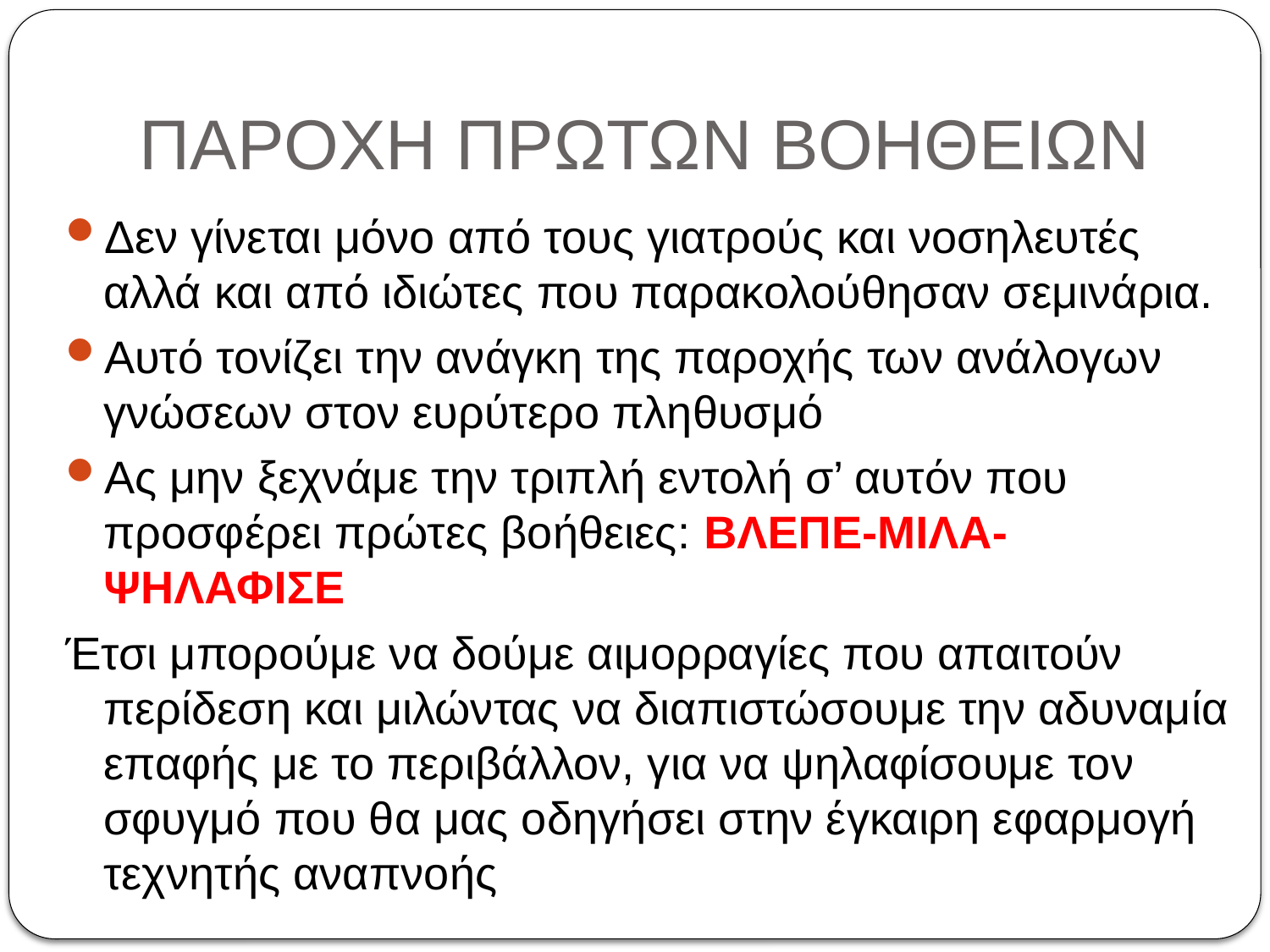

# ΠΑΡΟΧΗ ΠΡΩΤΩΝ ΒΟΗΘΕΙΩΝ
Δεν γίνεται μόνο από τους γιατρούς και νοσηλευτές αλλά και από ιδιώτες που παρακολούθησαν σεμινάρια.
Αυτό τονίζει την ανάγκη της παροχής των ανάλογων γνώσεων στον ευρύτερο πληθυσμό
Ας μην ξεχνάμε την τριπλή εντολή σ’ αυτόν που προσφέρει πρώτες βοήθειες: ΒΛΕΠΕ-ΜΙΛΑ- ΨΗΛΑΦΙΣΕ
Έτσι μπορούμε να δούμε αιμορραγίες που απαιτούν περίδεση και μιλώντας να διαπιστώσουμε την αδυναμία επαφής με το περιβάλλον, για να ψηλαφίσουμε τον σφυγμό που θα μας οδηγήσει στην έγκαιρη εφαρμογή τεχνητής αναπνοής